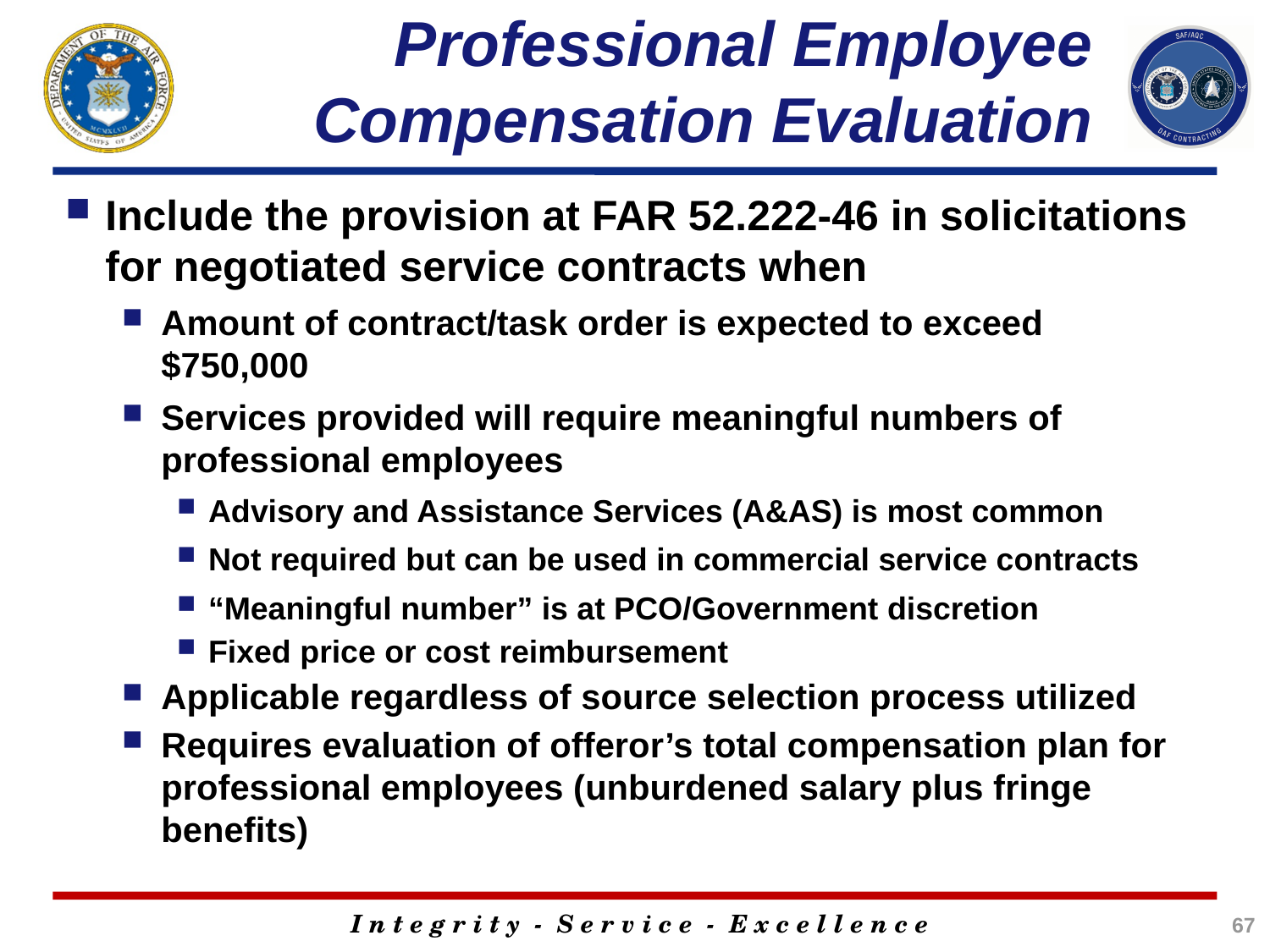

# Professional Employee Compensation Evaluation

Include the provision at FAR 52.222-46 in solicitations for negotiated service contracts when
Amount of contract/task order is expected to exceed $750,000
Services provided will require meaningful numbers of professional employees
Advisory and Assistance Services (A&AS) is most common
Not required but can be used in commercial service contracts
“Meaningful number” is at PCO/Government discretion
Fixed price or cost reimbursement
Applicable regardless of source selection process utilized
Requires evaluation of offeror’s total compensation plan for professional employees (unburdened salary plus fringe benefits)

67